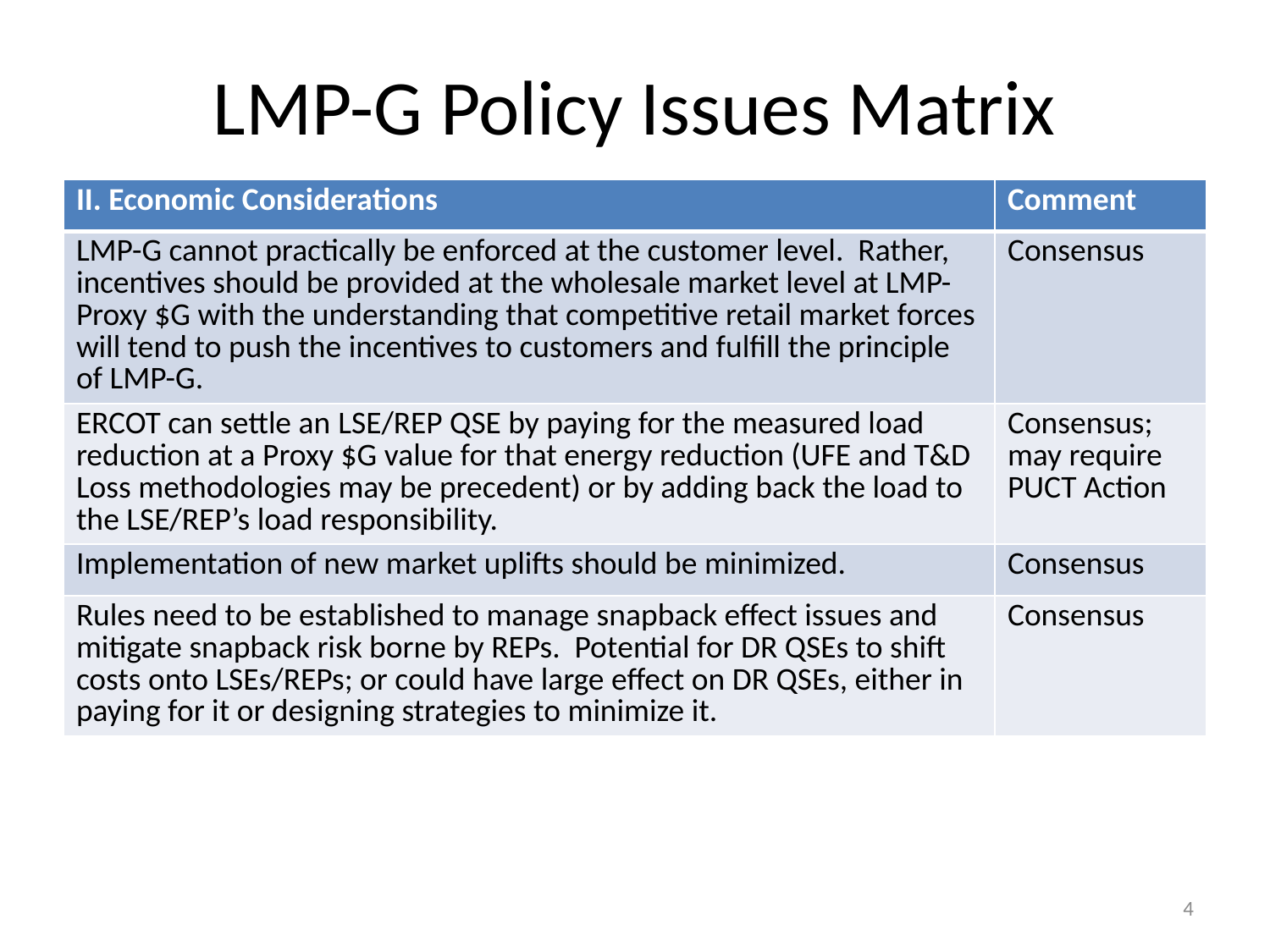

# LMP-G Policy Issues Matrix
| II. Economic Considerations | Comment |
| --- | --- |
| LMP-G cannot practically be enforced at the customer level. Rather, incentives should be provided at the wholesale market level at LMP-Proxy $G with the understanding that competitive retail market forces will tend to push the incentives to customers and fulfill the principle of LMP-G. | Consensus |
| ERCOT can settle an LSE/REP QSE by paying for the measured load reduction at a Proxy $G value for that energy reduction (UFE and T&D Loss methodologies may be precedent) or by adding back the load to the LSE/REP’s load responsibility. | Consensus; may require PUCT Action |
| Implementation of new market uplifts should be minimized. | Consensus |
| Rules need to be established to manage snapback effect issues and mitigate snapback risk borne by REPs. Potential for DR QSEs to shift costs onto LSEs/REPs; or could have large effect on DR QSEs, either in paying for it or designing strategies to minimize it. | Consensus |
4